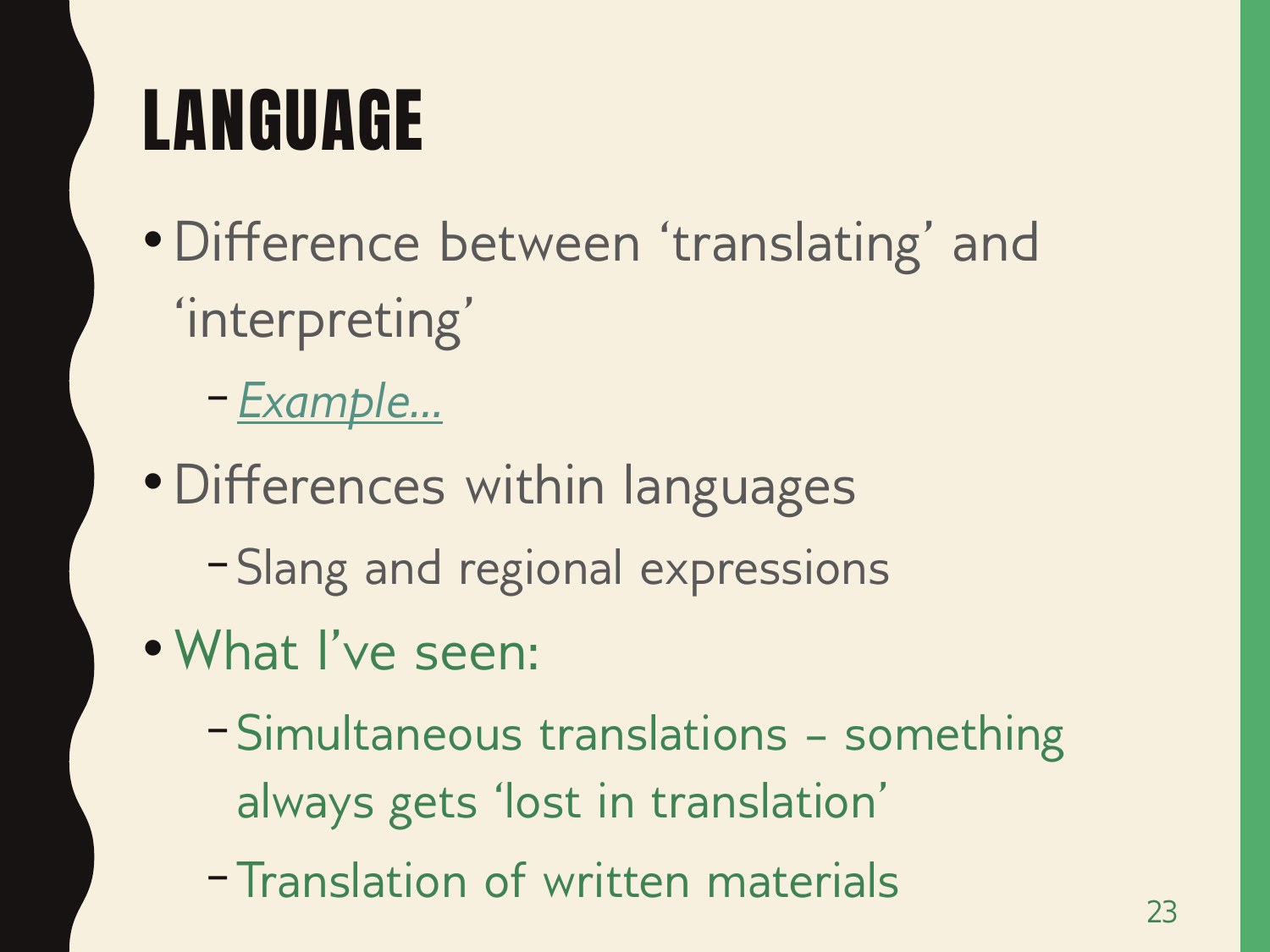

# Language
Difference between ‘translating’ and ‘interpreting’
Example…
Differences within languages
Slang and regional expressions
What I’ve seen:
Simultaneous translations – something always gets ‘lost in translation’
Translation of written materials
23